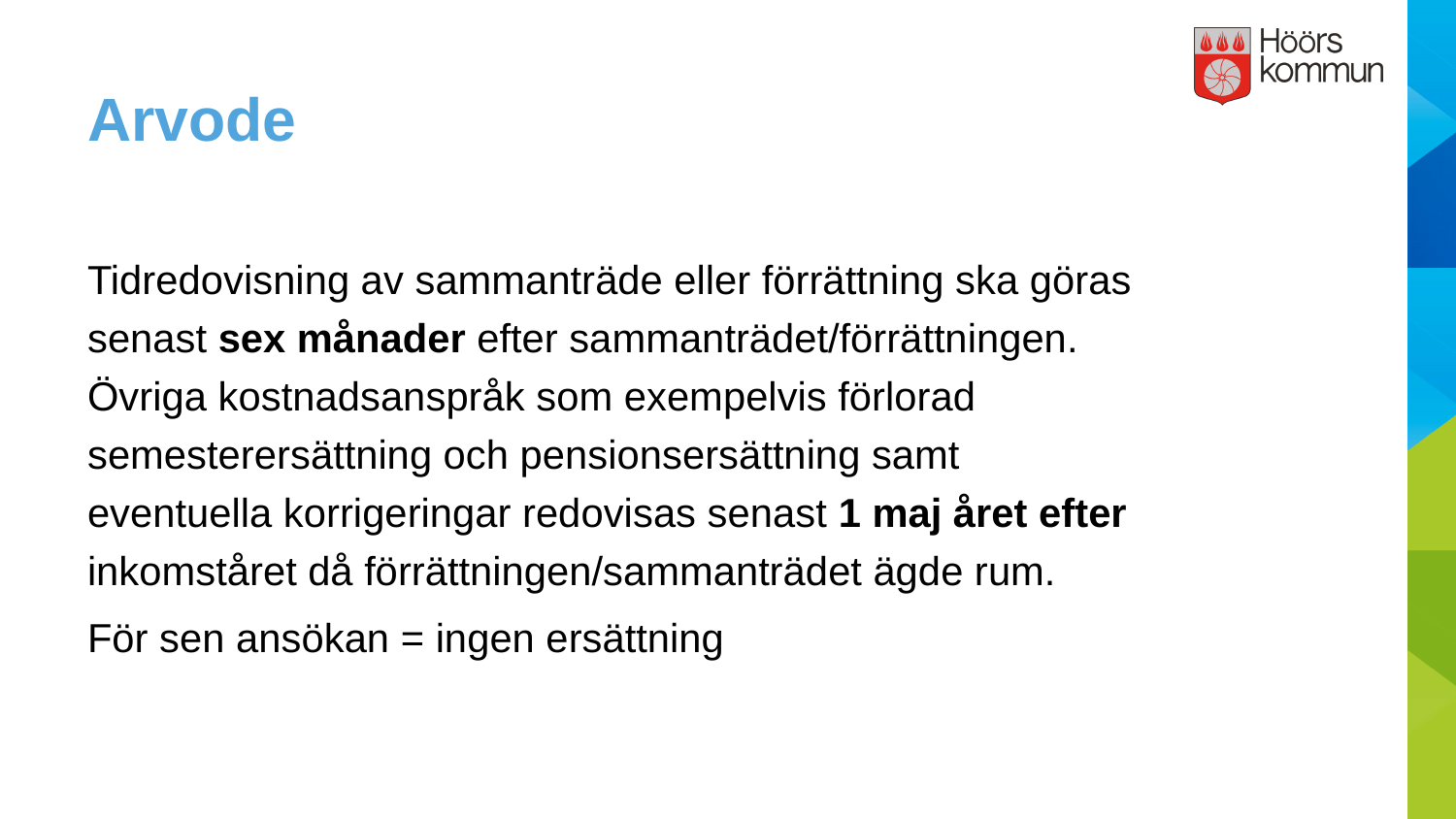

# Arvode
Tidredovisning av sammanträde eller förrättning ska göras senast sex månader efter sammanträdet/förrättningen. Övriga kostnadsanspråk som exempelvis förlorad semesterersättning och pensionsersättning samt eventuella korrigeringar redovisas senast 1 maj året efter inkomståret då förrättningen/sammanträdet ägde rum.
För sen ansökan = ingen ersättning